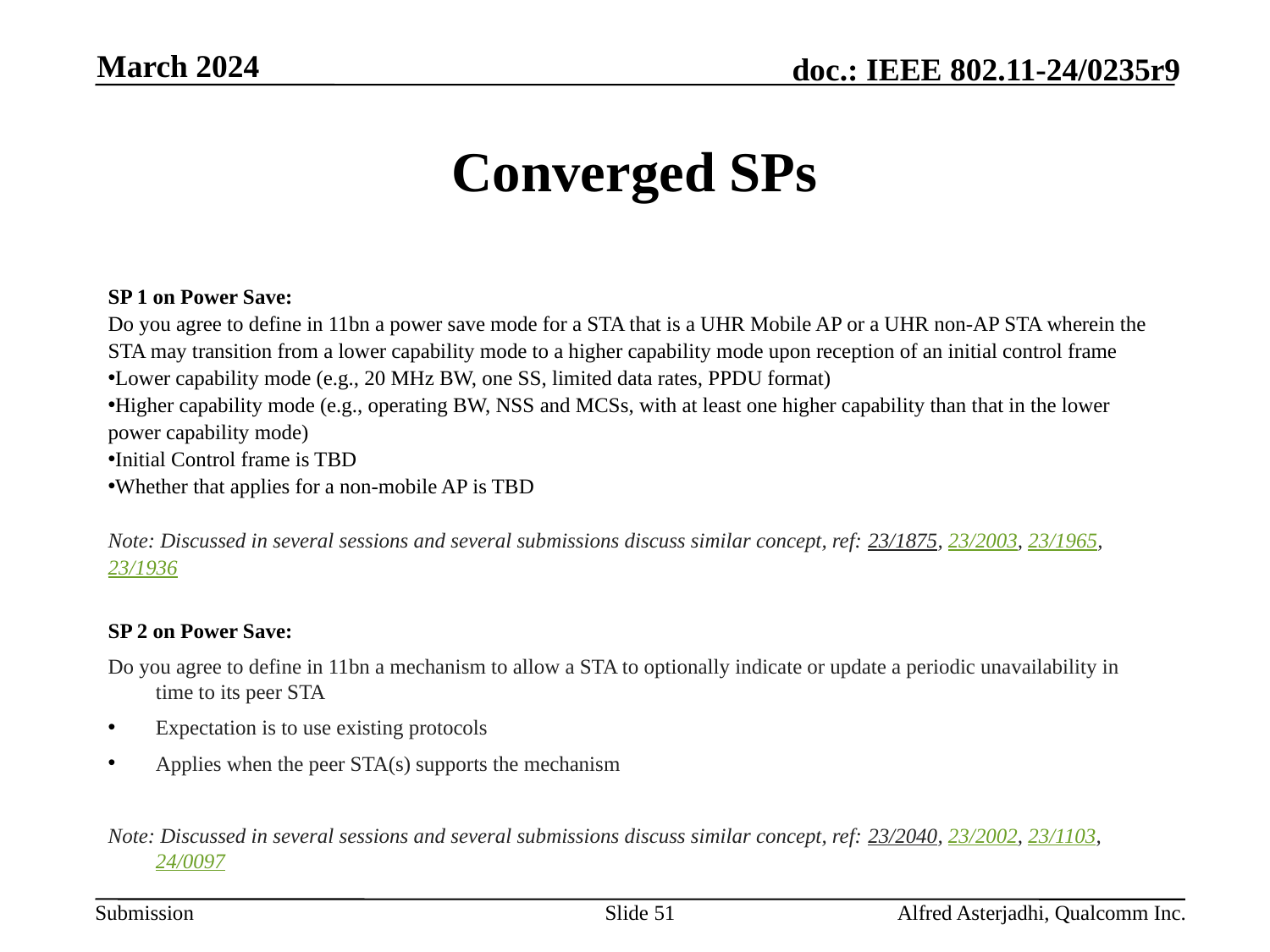

March 2024
# Converged SPs
SP 1 on Power Save:
Do you agree to define in 11bn a power save mode for a STA that is a UHR Mobile AP or a UHR non-AP STA wherein the STA may transition from a lower capability mode to a higher capability mode upon reception of an initial control frame
Lower capability mode (e.g., 20 MHz BW, one SS, limited data rates, PPDU format)
Higher capability mode (e.g., operating BW, NSS and MCSs, with at least one higher capability than that in the lower power capability mode)
Initial Control frame is TBD
Whether that applies for a non-mobile AP is TBD

Note: Discussed in several sessions and several submissions discuss similar concept, ref: 23/1875, 23/2003, 23/1965, 23/1936

SP 2 on Power Save:
Do you agree to define in 11bn a mechanism to allow a STA to optionally indicate or update a periodic unavailability in time to its peer STA
Expectation is to use existing protocols
Applies when the peer STA(s) supports the mechanism

Note: Discussed in several sessions and several submissions discuss similar concept, ref: 23/2040, 23/2002, 23/1103, 24/0097
Slide 51
Alfred Asterjadhi, Qualcomm Inc.